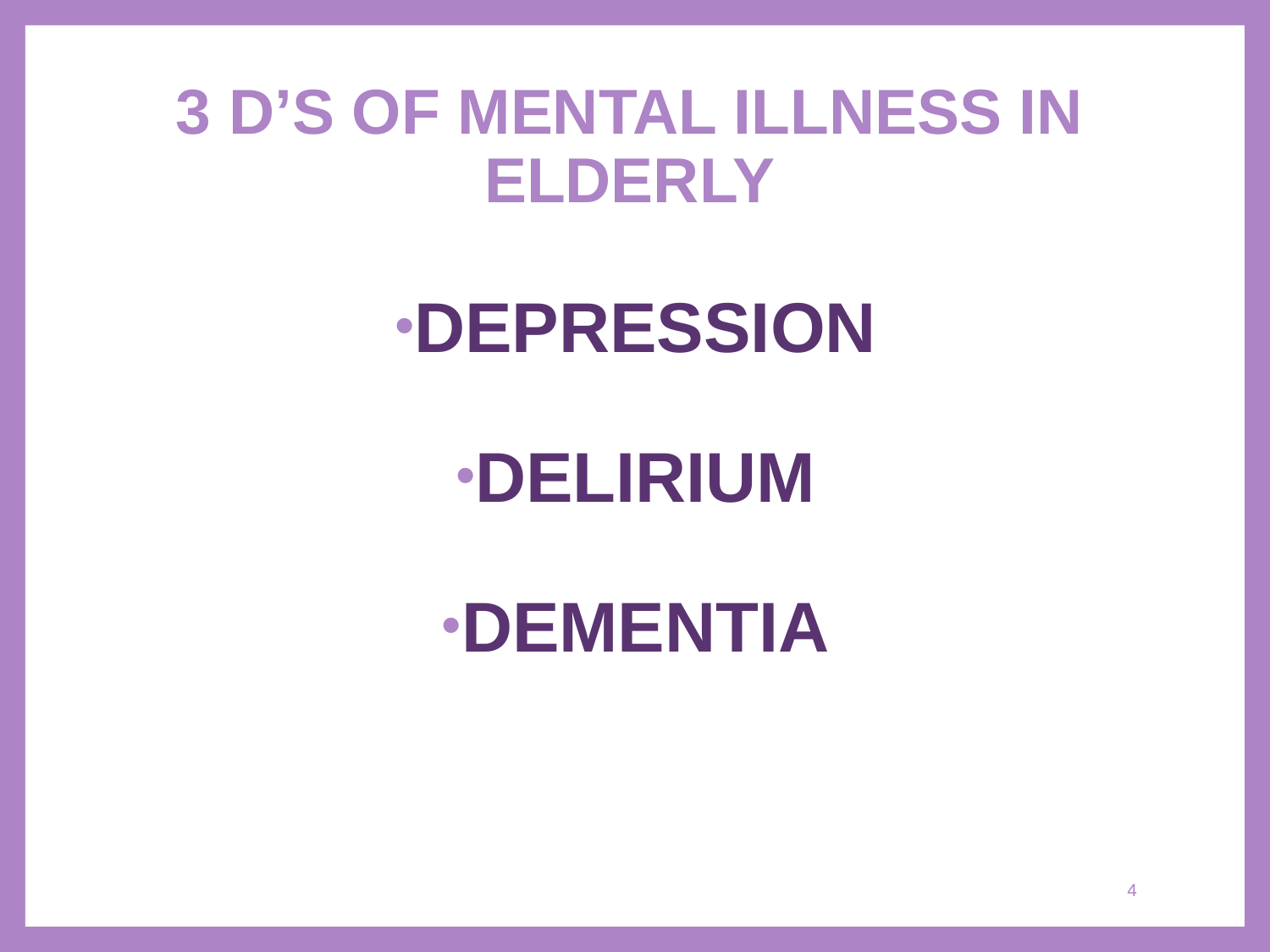

# 3 D’S OF MENTAL ILLNESS IN ELDERLY
DEPRESSION

DELIRIUM

DEMENTIA

4